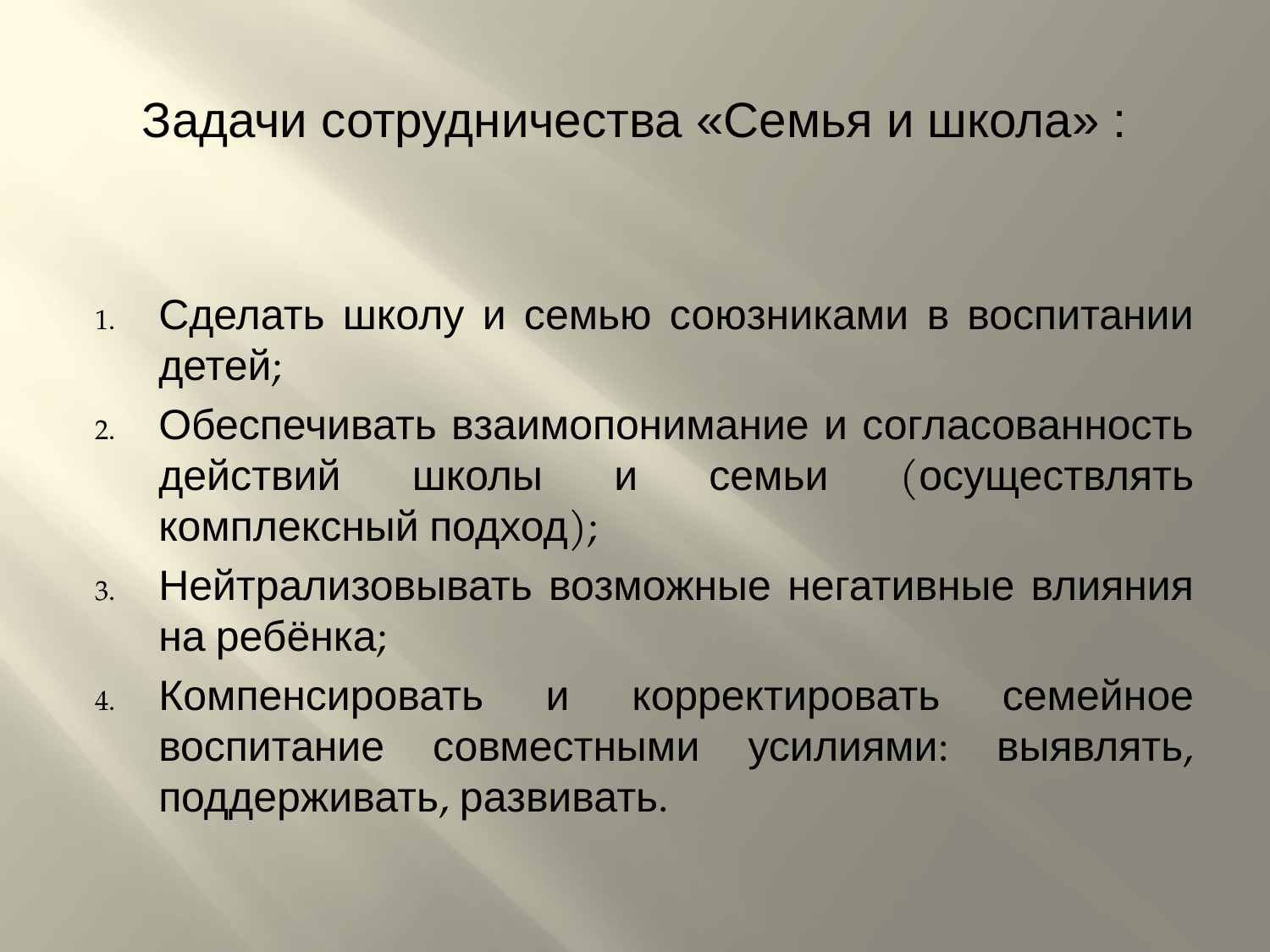

# Задачи сотрудничества «Семья и школа» :

Сделать школу и семью союзниками в воспитании детей;
Обеспечивать взаимопонимание и согласованность действий школы и семьи (осуществлять комплексный подход);
Нейтрализовывать возможные негативные влияния на ребёнка;
Компенсировать и корректировать семейное воспитание совместными усилиями: выявлять, поддерживать, развивать.